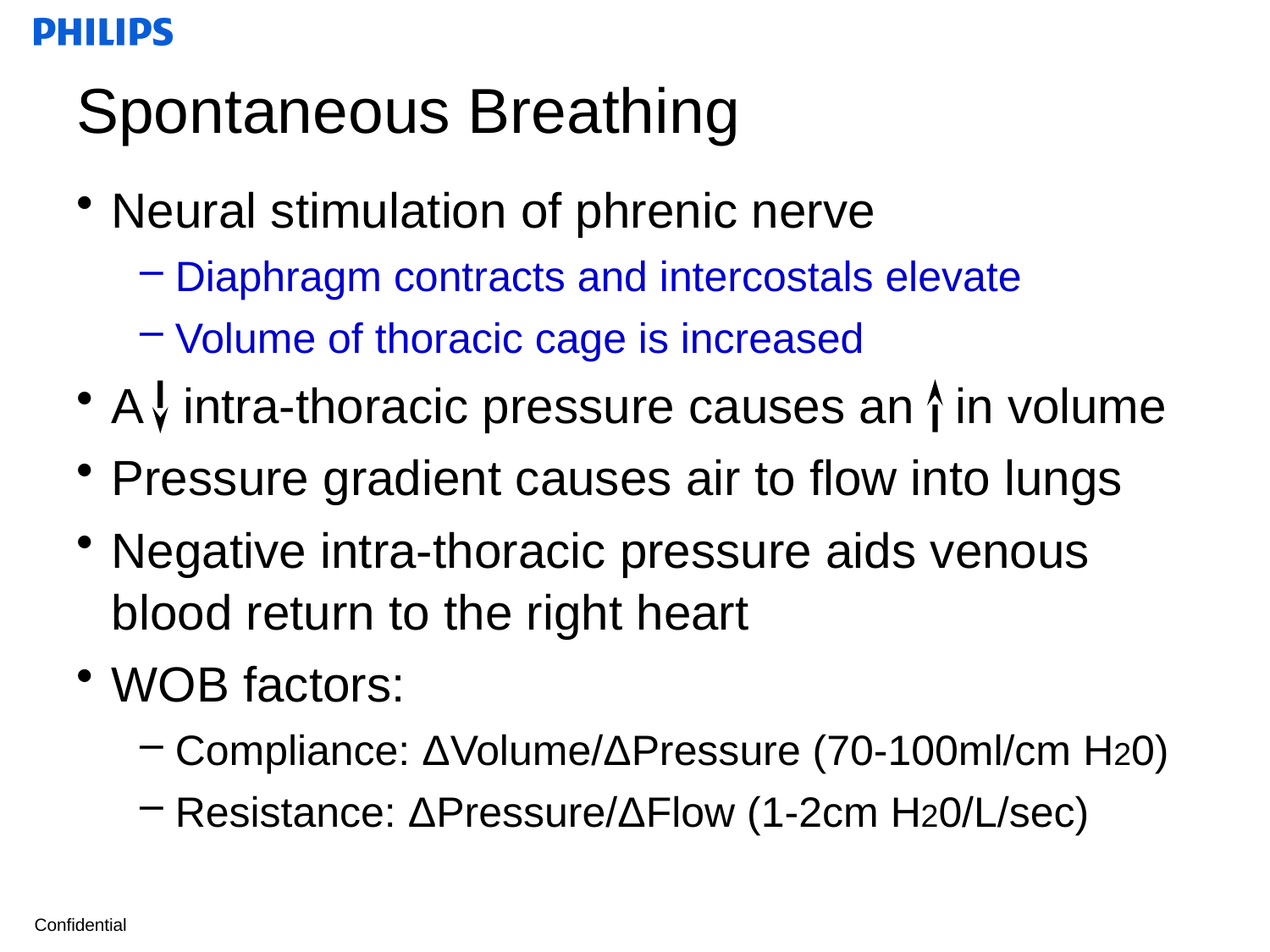

# Spontaneous Breathing
Neural stimulation of phrenic nerve
Diaphragm contracts and intercostals elevate
Volume of thoracic cage is increased
A   intra-thoracic pressure causes an   in volume
Pressure gradient causes air to flow into lungs
Negative intra-thoracic pressure aids venous blood return to the right heart
WOB factors:
Compliance: ΔVolume/ΔPressure (70-100ml/cm H20)
Resistance: ΔPressure/ΔFlow (1-2cm H20/L/sec)